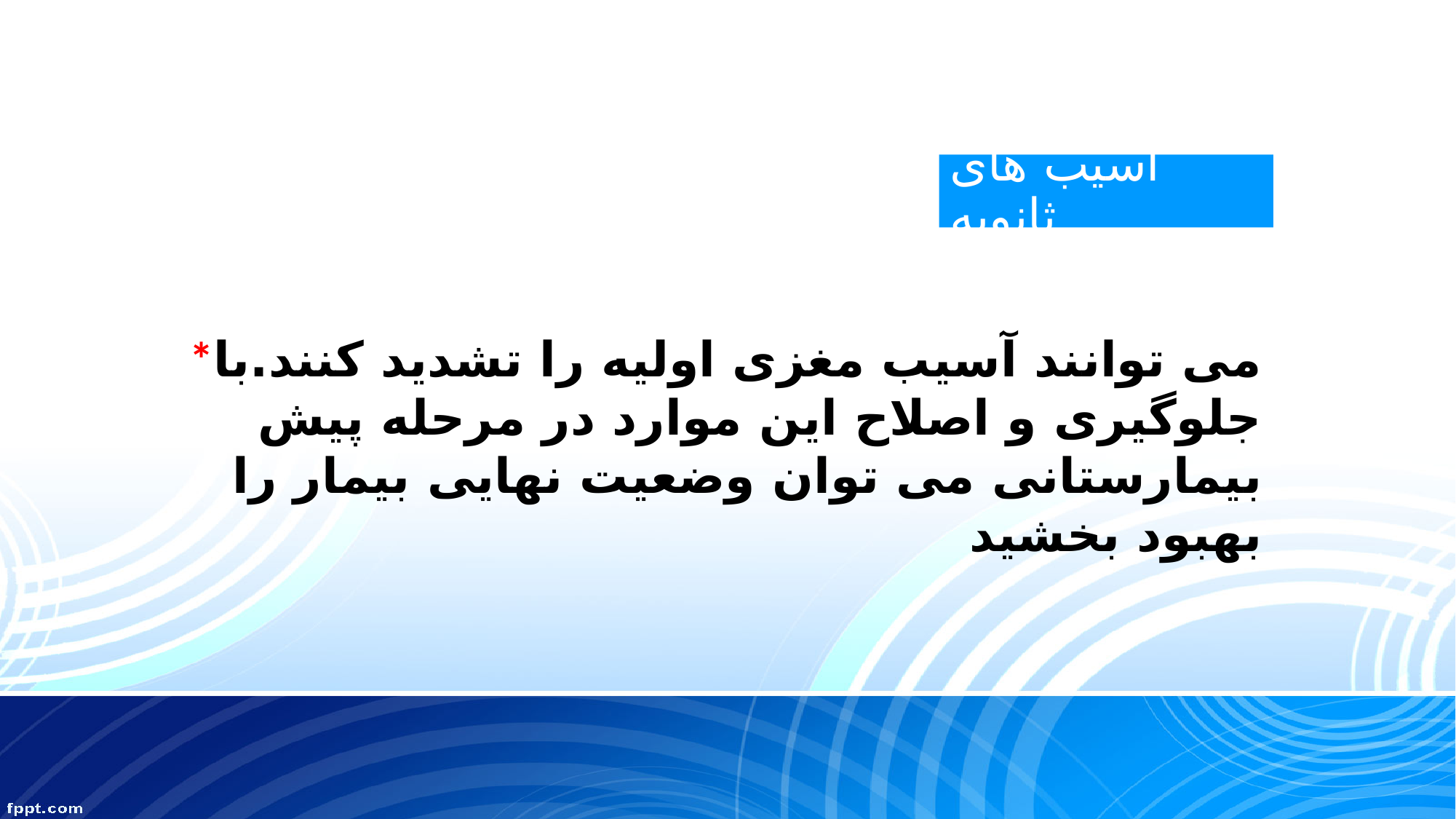

# آسیب های ثانویه
*می توانند آسیب مغزی اولیه را تشدید کنند.با جلوگیری و اصلاح این موارد در مرحله پیش بیمارستانی می توان وضعیت نهایی بیمار را بهبود بخشید